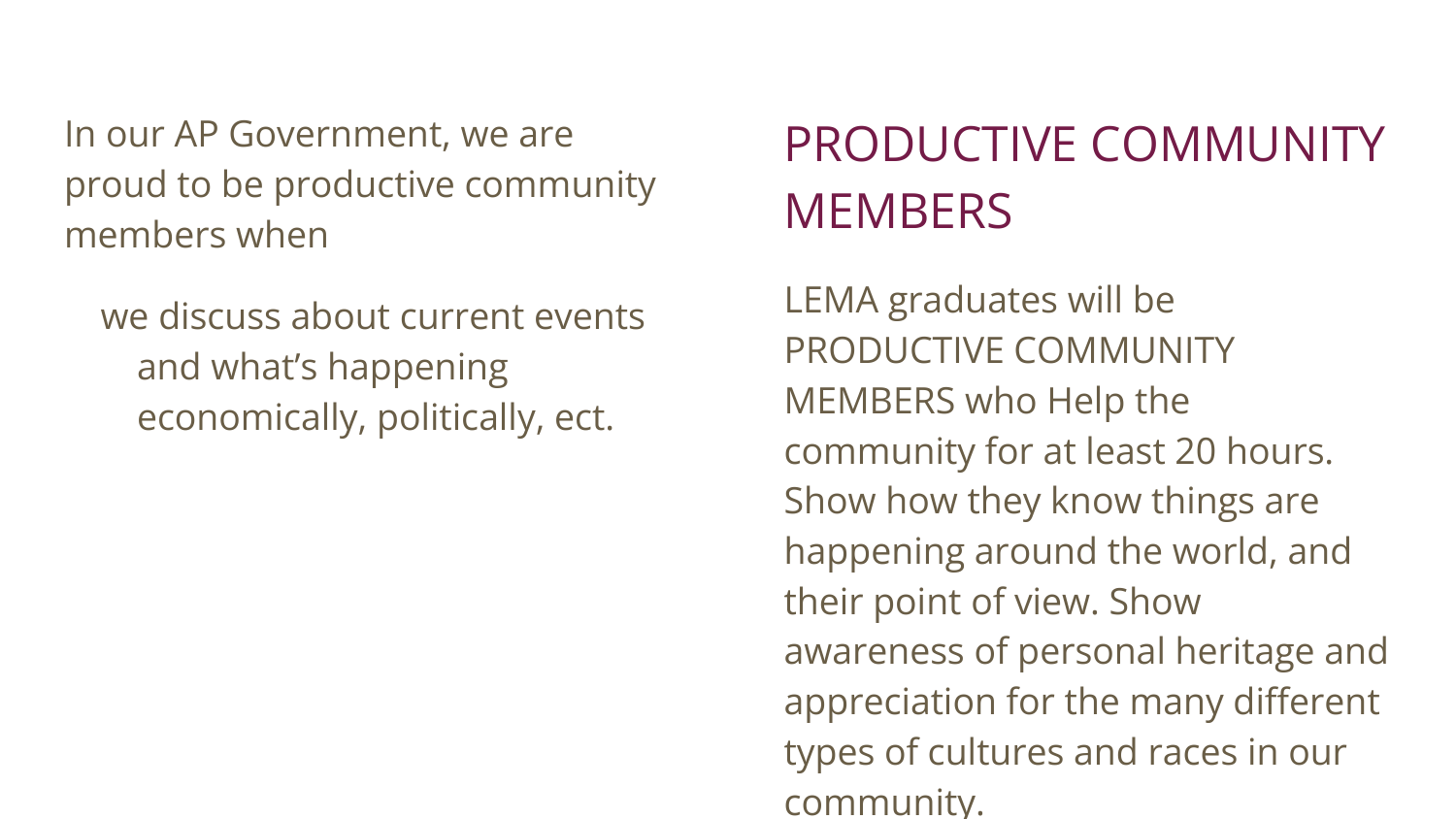

In our AP Government, we are proud to be productive community members when
we discuss about current events and what’s happening economically, politically, ect.
PRODUCTIVE COMMUNITY MEMBERS
LEMA graduates will be PRODUCTIVE COMMUNITY MEMBERS who Help the community for at least 20 hours. Show how they know things are happening around the world, and their point of view. Show awareness of personal heritage and appreciation for the many different types of cultures and races in our community.